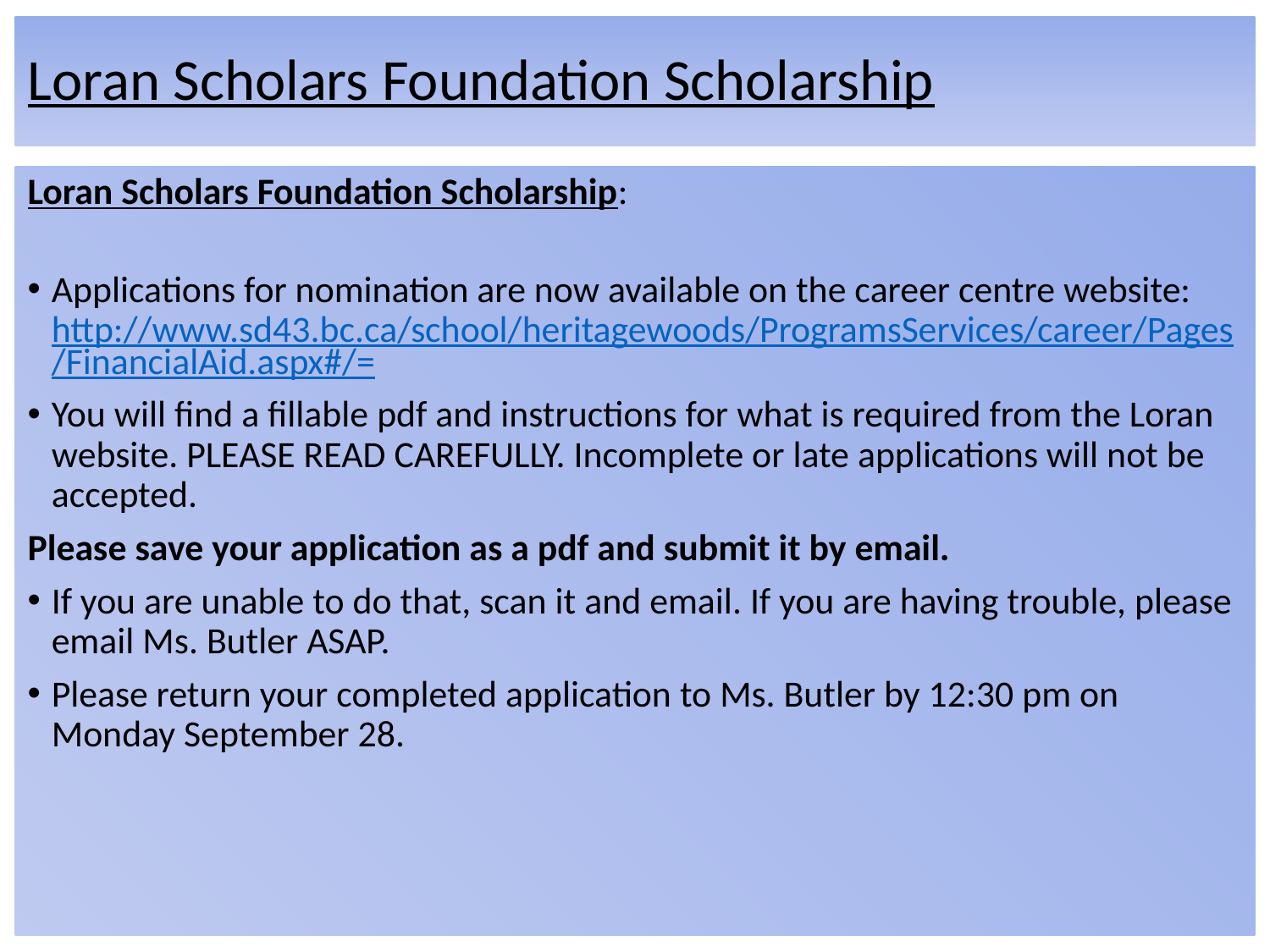

# Loran Scholars Foundation Scholarship
Loran Scholars Foundation Scholarship:
Applications for nomination are now available on the career centre website: http://www.sd43.bc.ca/school/heritagewoods/ProgramsServices/career/Pages/FinancialAid.aspx#/=
You will find a fillable pdf and instructions for what is required from the Loran website. PLEASE READ CAREFULLY. Incomplete or late applications will not be accepted.
Please save your application as a pdf and submit it by email.
If you are unable to do that, scan it and email. If you are having trouble, please email Ms. Butler ASAP.
Please return your completed application to Ms. Butler by 12:30 pm on Monday September 28.